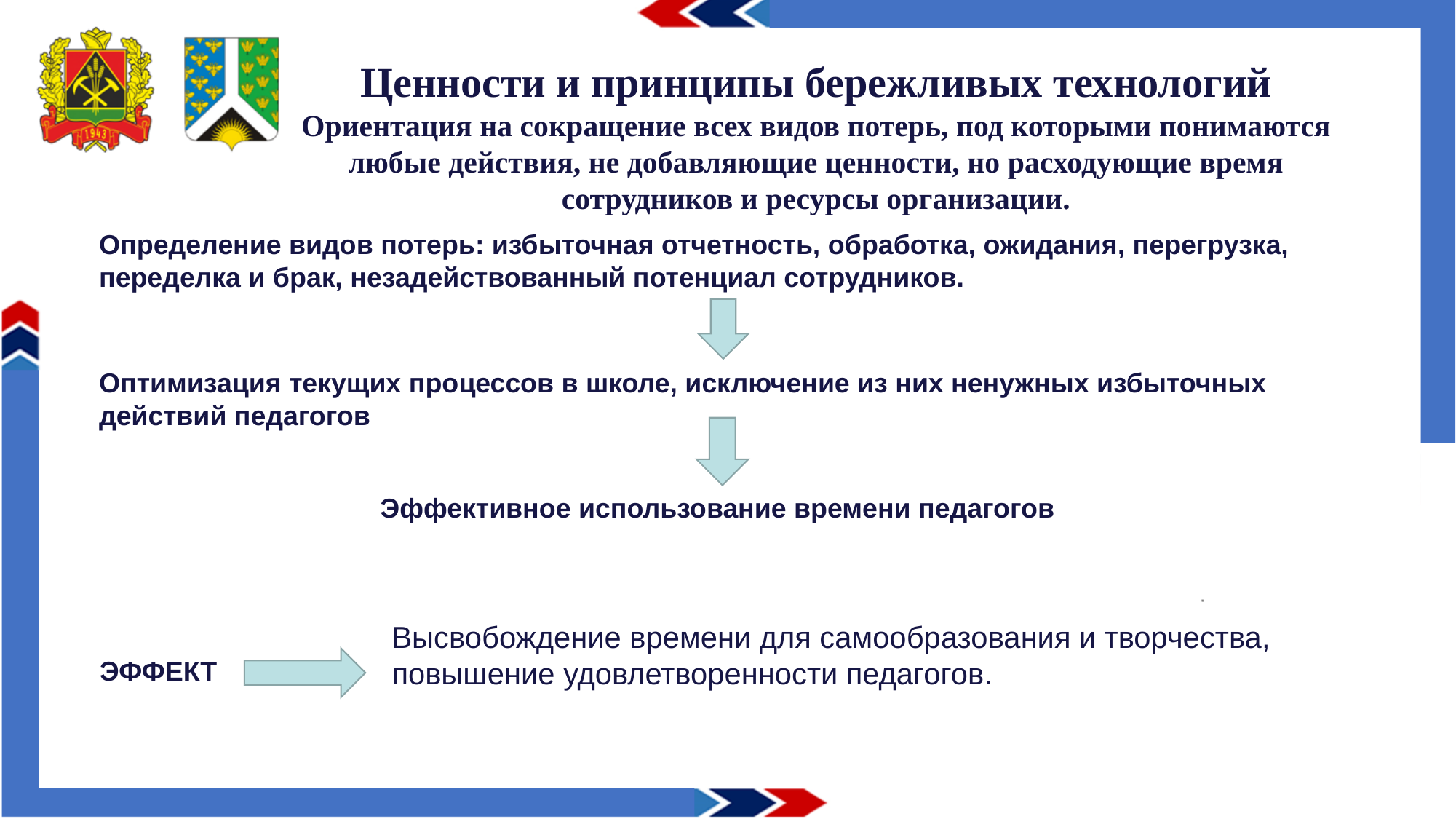

# Ценности и принципы бережливых технологий Ориентация на сокращение всех видов потерь, под которыми понимаются любые действия, не добавляющие ценности, но расходующие время сотрудников и ресурсы организации.
Определение видов потерь: избыточная отчетность, обработка, ожидания, перегрузка, переделка и брак, незадействованный потенциал сотрудников.

Оптимизация текущих процессов в школе, исключение из них ненужных избыточных действий педагогов

Эффективное использование времени педагогов
Высвобождение времени для самообразования и творчества, повышение удовлетворенности педагогов.
ЭФФЕКТ